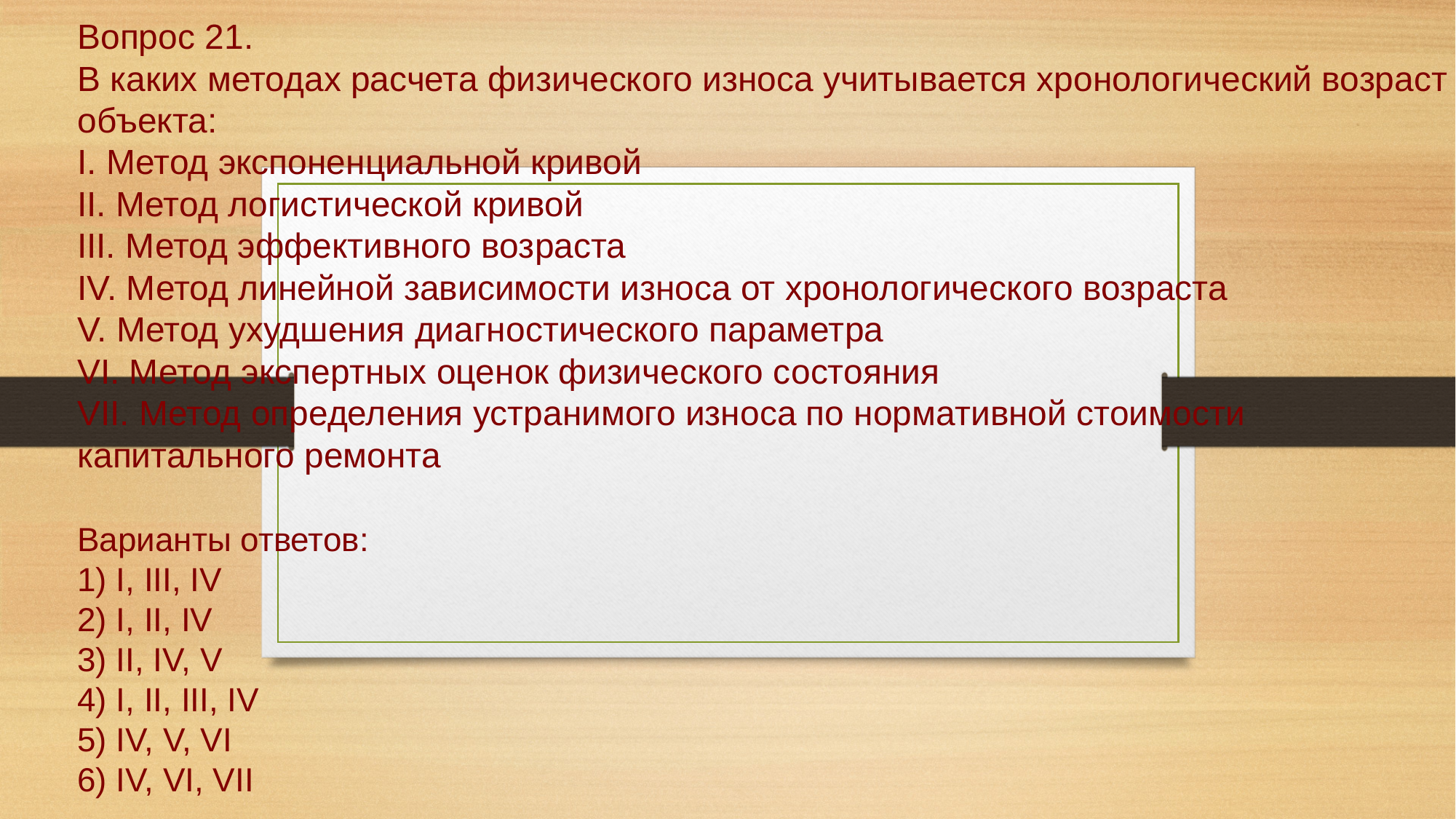

# Вопрос 21. В каких методах расчета физического износа учитывается хронологический возраст объекта: I. Метод экспоненциальной кривой II. Метод логистической кривой III. Метод эффективного возраста IV. Метод линейной зависимости износа от хронологического возраста V. Метод ухудшения диагностического параметра VI. Метод экспертных оценок физического состояния VII. Метод определения устранимого износа по нормативной стоимости капитального ремонта Варианты ответов: 1) I, III, IV 2) I, II, IV 3) II, IV, V 4) I, II, III, IV 5) IV, V, VI 6) IV, VI, VII